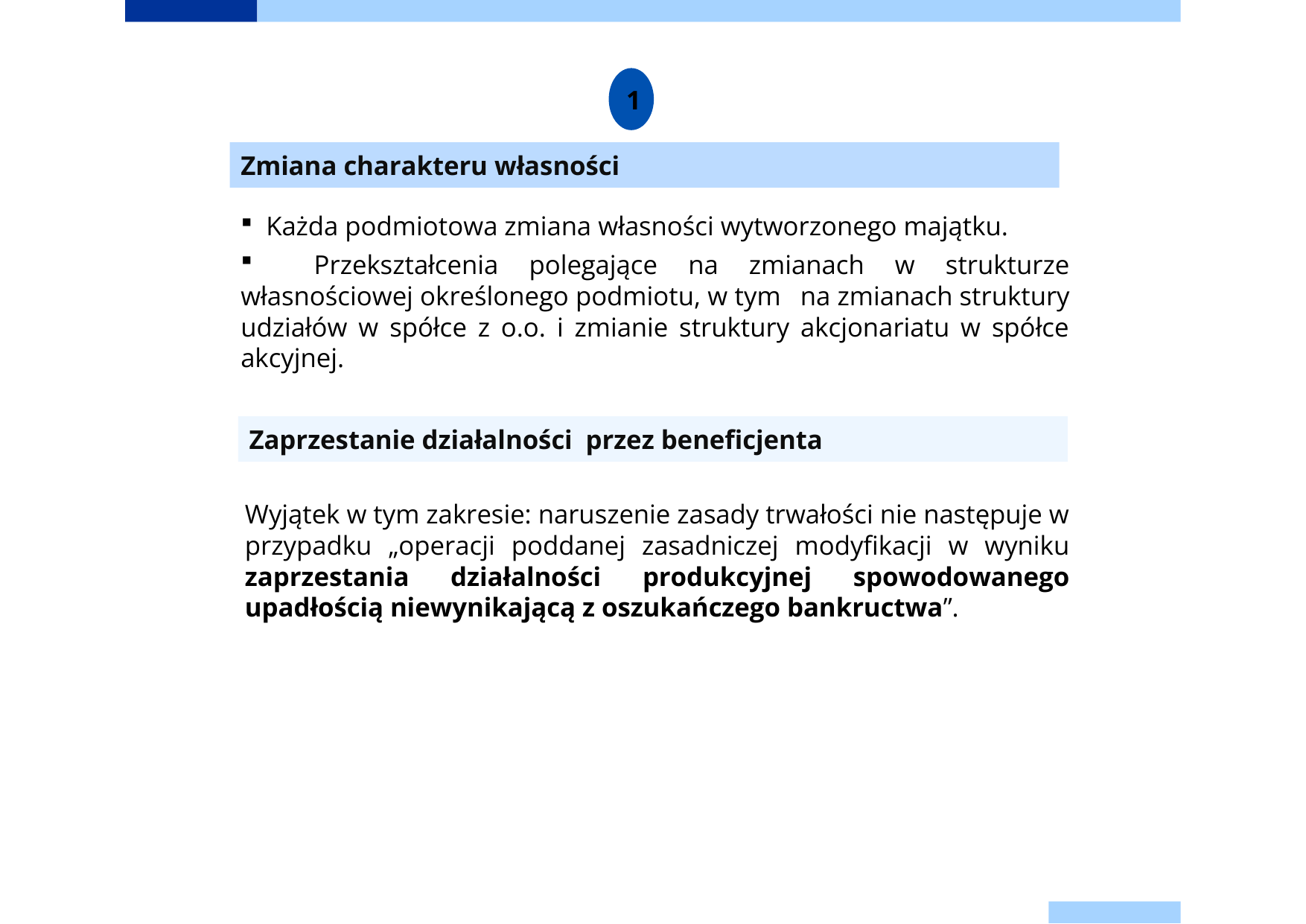

1
Zmiana charakteru własności
Zmiana charakteru własności

  Każda podmiotowa zmiana własności wytworzonego majątku.
  Przekształcenia polegające na zmianach w strukturze własnościowej określonego podmiotu, w tym  	na zmianach struktury udziałów w spółce z o.o. i zmianie struktury akcjonariatu w spółce akcyjnej.

Zaprzestanie działalności  przez beneficjenta

Wyjątek w tym zakresie: naruszenie zasady trwałości nie następuje w przypadku „operacji poddanej zasadniczej modyfikacji w wyniku zaprzestania działalności produkcyjnej spowodowanego upadłością niewynikającą z oszukańczego bankructwa”.